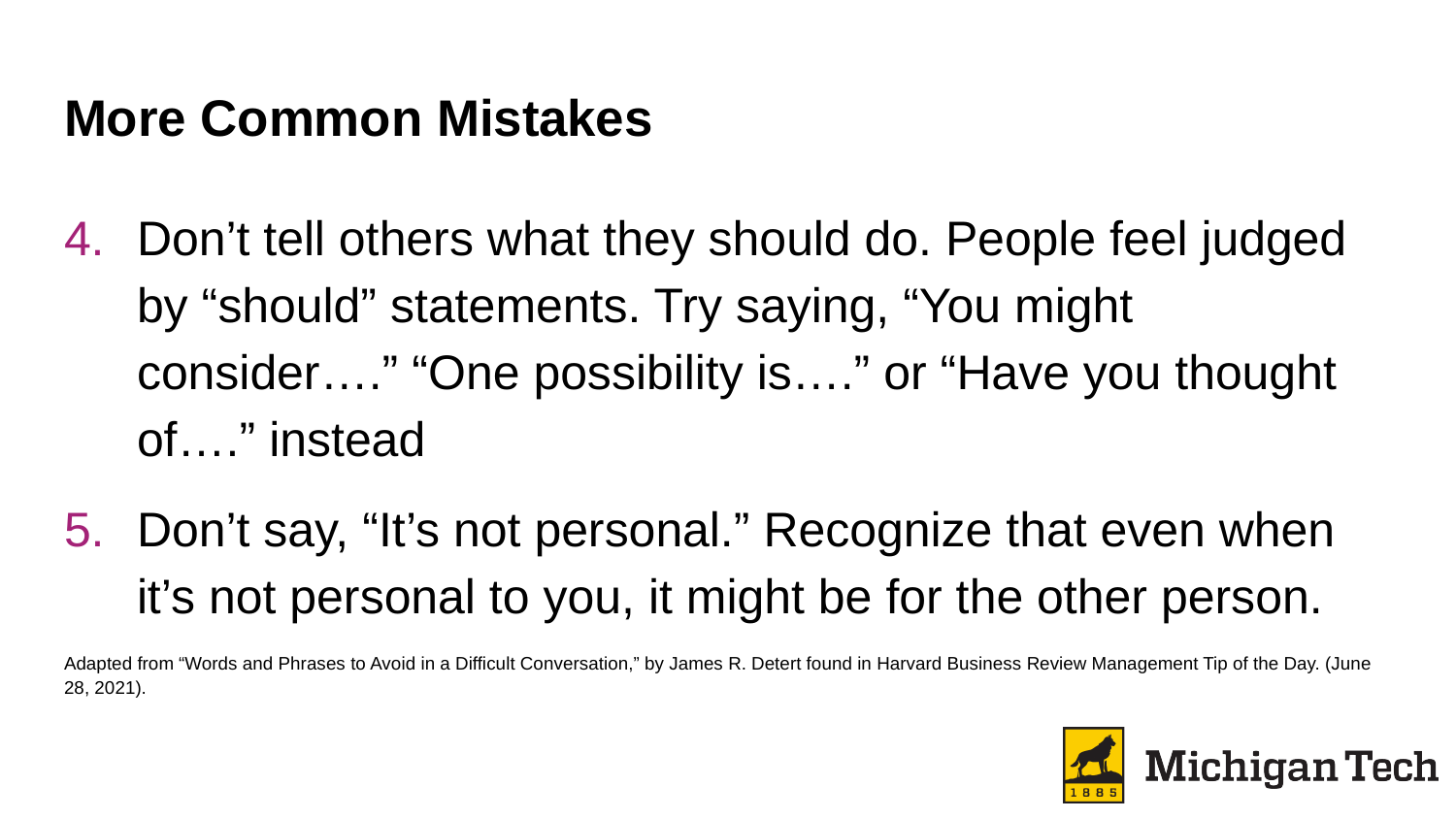

# More Common Mistakes
Don’t tell others what they should do. People feel judged by “should” statements. Try saying, “You might consider….” “One possibility is….” or “Have you thought of….” instead
Don’t say, “It’s not personal.” Recognize that even when it’s not personal to you, it might be for the other person.
Adapted from “Words and Phrases to Avoid in a Difficult Conversation,” by James R. Detert found in Harvard Business Review Management Tip of the Day. (June 28, 2021).